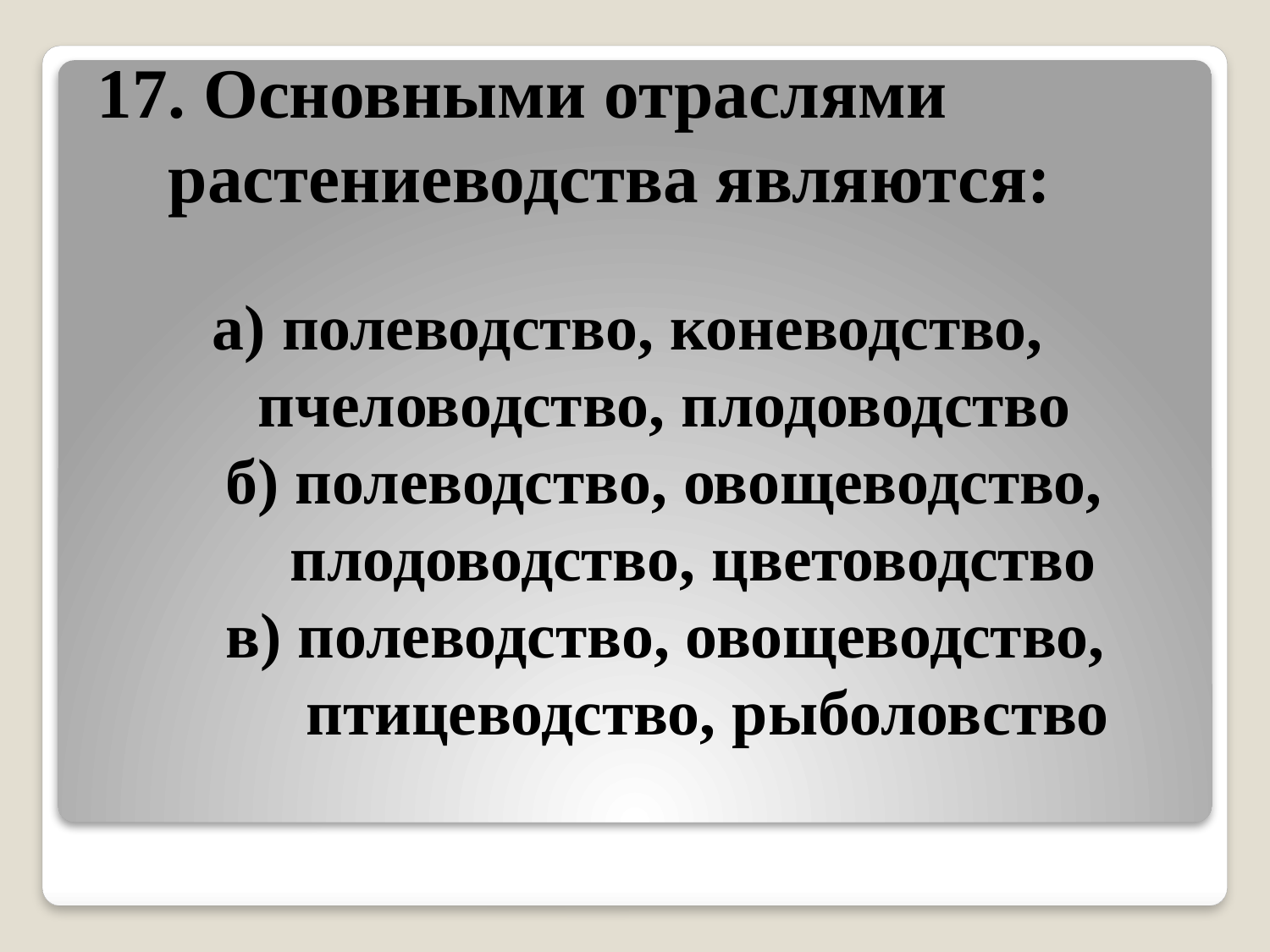

# 17. Основными отраслями растениеводства являются: а) полеводство, коневодство, пчеловодство, плодоводство б) полеводство, овощеводство, плодоводство, цветоводство в) полеводство, овощеводство, птицеводство, рыболовство